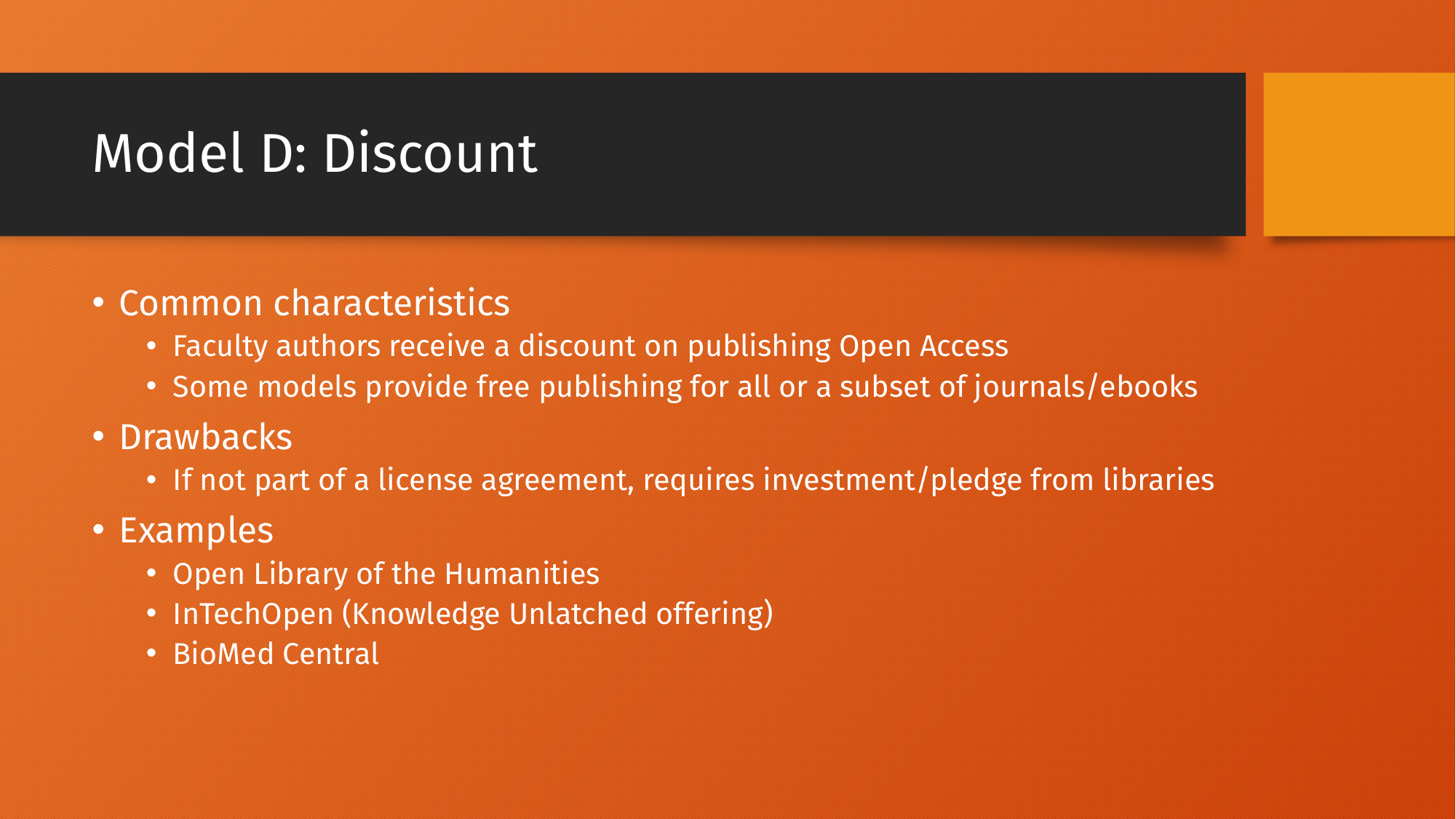

# Model D: Discount
Common characteristics
Faculty authors receive a discount on publishing Open Access
Some models provide free publishing for all or a subset of journals/ebooks
Drawbacks
If not part of a license agreement, requires investment/pledge from libraries
Examples
Open Library of the Humanities
InTechOpen (Knowledge Unlatched offering)
BioMed Central